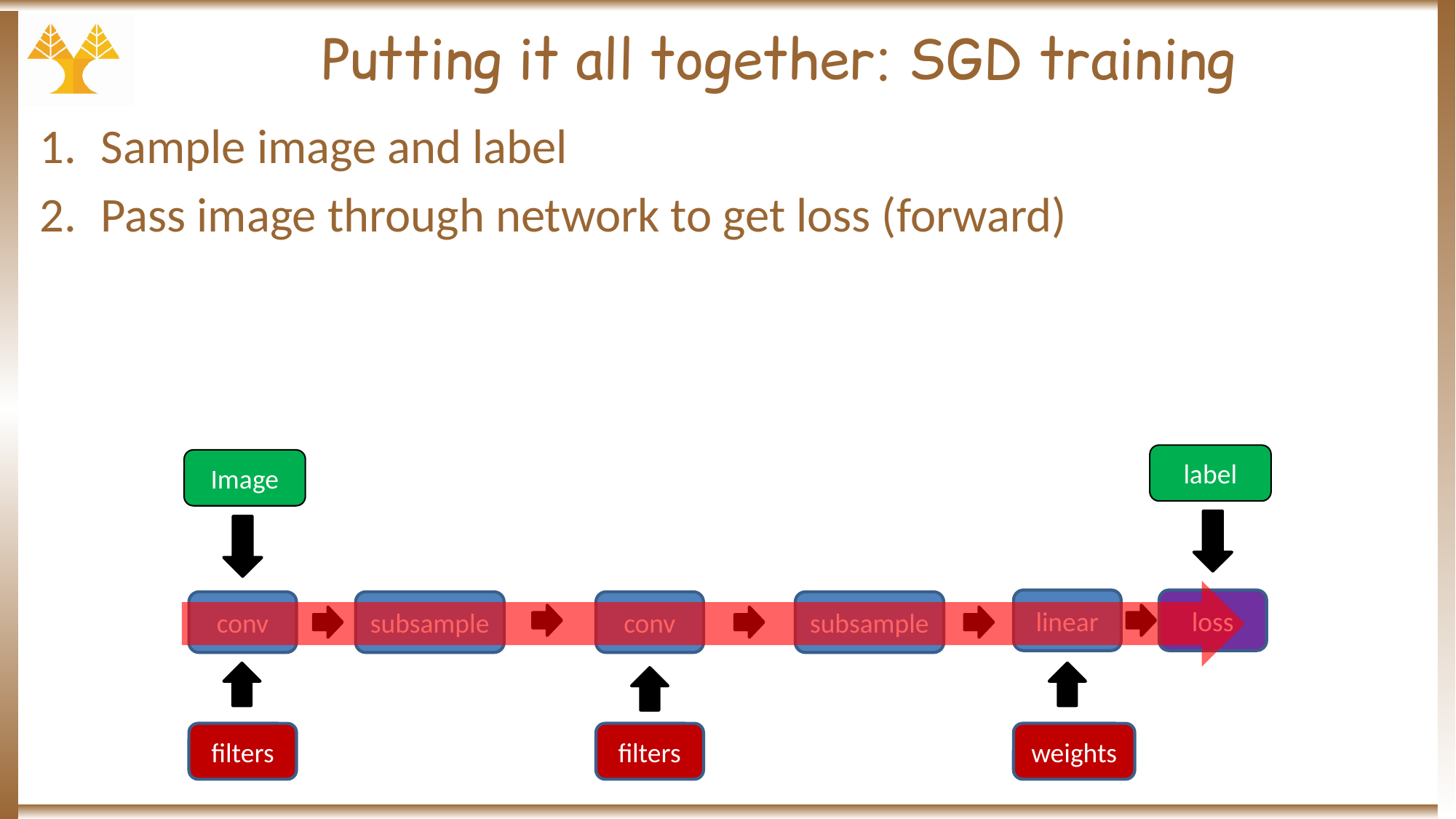

# Putting it all together: SGD training
Sample image and label
Pass image through network to get loss (forward)
label
Image

loss
linear
conv
subsample
conv
subsample

filters
filters
weights